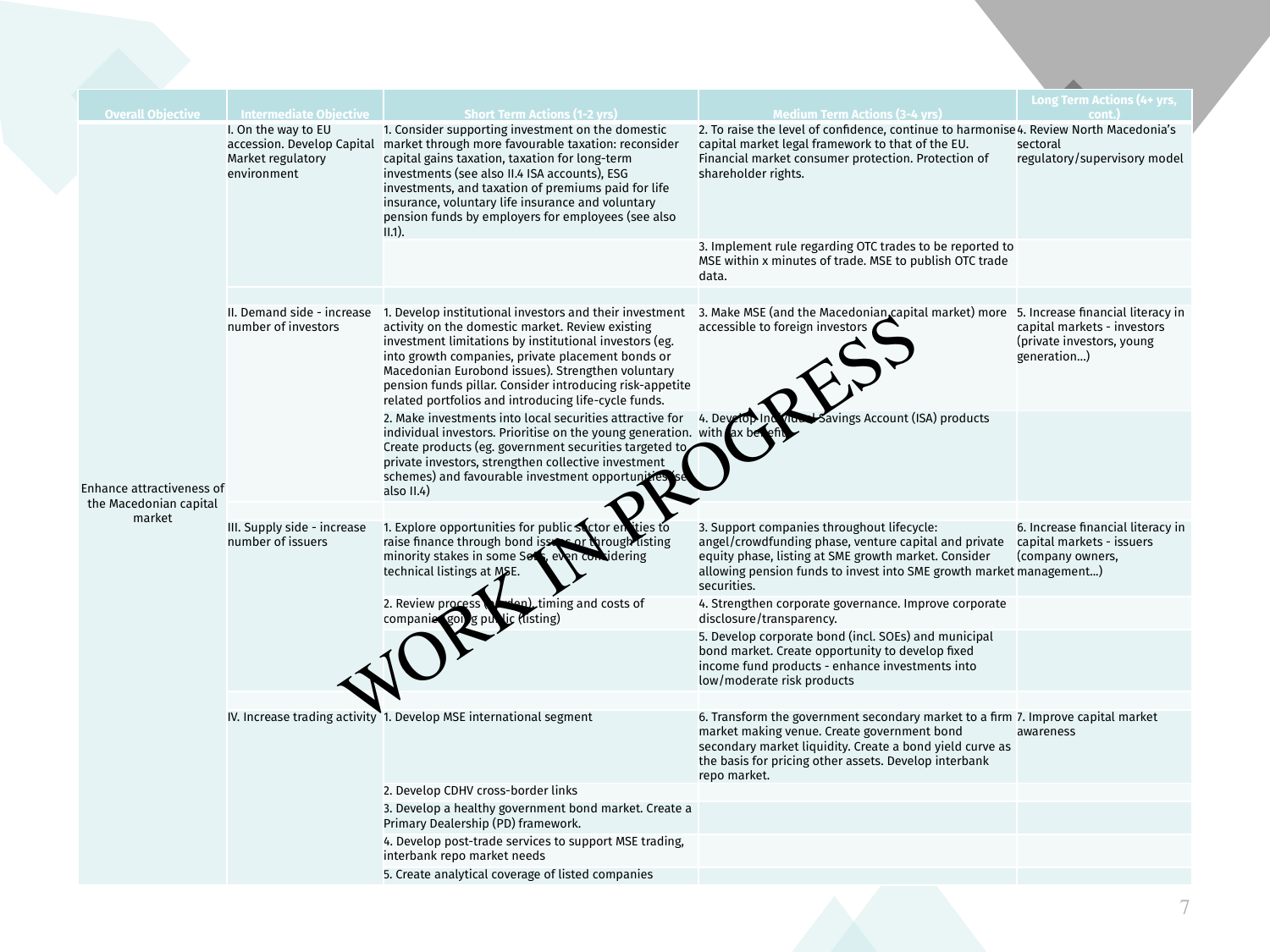

| Overall Objective | Intermediate Objective | Short Term Actions (1-2 yrs) | Medium Term Actions (3-4 yrs) | Long Term Actions (4+ yrs, cont.) |
| --- | --- | --- | --- | --- |
| Enhance attractiveness of the Macedonian capital market | I. On the way to EU accession. Develop Capital Market regulatory environment | 1. Consider supporting investment on the domestic market through more favourable taxation: reconsider capital gains taxation, taxation for long-term investments (see also II.4 ISA accounts), ESG investments, and taxation of premiums paid for life insurance, voluntary life insurance and voluntary pension funds by employers for employees (see also II.1). | 2. To raise the level of confidence, continue to harmonise capital market legal framework to that of the EU. Financial market consumer protection. Protection of shareholder rights. | 4. Review North Macedonia’s sectoral regulatory/supervisory model |
|  |  |  | 3. Implement rule regarding OTC trades to be reported to MSE within x minutes of trade. MSE to publish OTC trade data. |  |
|  |  |  |  |  |
|  | II. Demand side - increase number of investors | 1. Develop institutional investors and their investment activity on the domestic market. Review existing investment limitations by institutional investors (eg. into growth companies, private placement bonds or Macedonian Eurobond issues). Strengthen voluntary pension funds pillar. Consider introducing risk-appetite related portfolios and introducing life-cycle funds. | 3. Make MSE (and the Macedonian capital market) more accessible to foreign investors | 5. Increase financial literacy in capital markets - investors (private investors, young generation…) |
|  |  | 2. Make investments into local securities attractive for individual investors. Prioritise on the young generation. Create products (eg. government securities targeted to private investors, strengthen collective investment schemes) and favourable investment opportunities (see also II.4) | 4. Develop Individual Savings Account (ISA) products with tax benefits |  |
|  |  |  |  |  |
|  | III. Supply side - increase number of issuers | 1. Explore opportunities for public sector entities to raise finance through bond issues or through listing minority stakes in some SoEs, even considering technical listings at MSE. | 3. Support companies throughout lifecycle: angel/crowdfunding phase, venture capital and private equity phase, listing at SME growth market. Consider allowing pension funds to invest into SME growth market securities. | 6. Increase financial literacy in capital markets - issuers (company owners, management...) |
|  |  | 2. Review process (burden), timing and costs of companies going public (listing) | 4. Strengthen corporate governance. Improve corporate disclosure/transparency. |  |
|  |  |  | 5. Develop corporate bond (incl. SOEs) and municipal bond market. Create opportunity to develop fixed income fund products - enhance investments into low/moderate risk products |  |
|  |  |  |  |  |
|  | IV. Increase trading activity | 1. Develop MSE international segment | 6. Transform the government secondary market to a firm market making venue. Create government bond secondary market liquidity. Create a bond yield curve as the basis for pricing other assets. Develop interbank repo market. | 7. Improve capital market awareness |
|  |  | 2. Develop CDHV cross-border links |  |  |
|  |  | 3. Develop a healthy government bond market. Create a Primary Dealership (PD) framework. |  |  |
|  |  | 4. Develop post-trade services to support MSE trading, interbank repo market needs |  |  |
|  |  | 5. Create analytical coverage of listed companies |  |  |

WORK IN PROGRESS

7